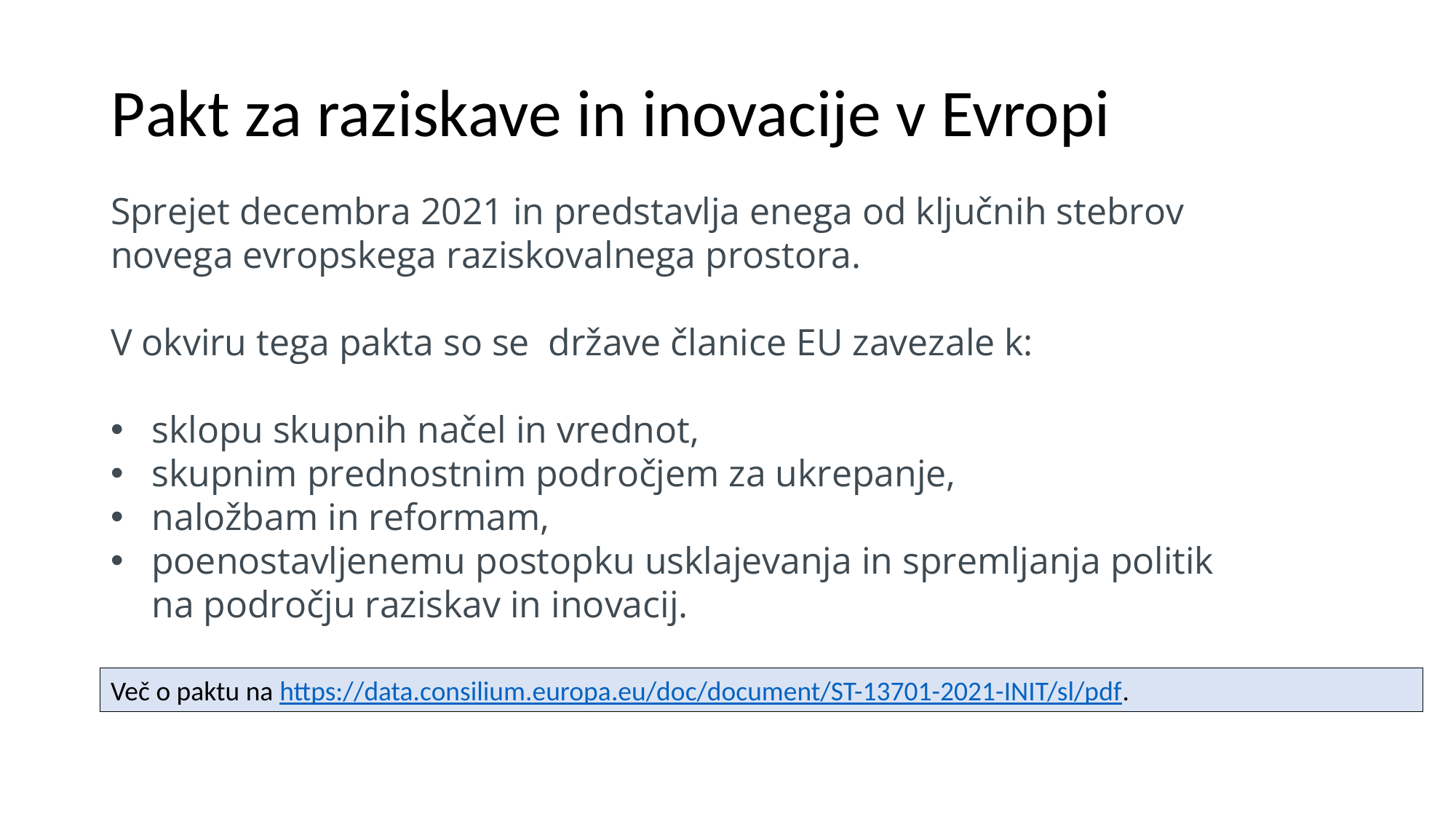

# Pakt za raziskave in inovacije v Evropi
Sprejet decembra 2021 in predstavlja enega od ključnih stebrov novega evropskega raziskovalnega prostora.

V okviru tega pakta so se  države članice EU zavezale k:

sklopu skupnih načel in vrednot,
skupnim prednostnim področjem za ukrepanje,
naložbam in reformam,
poenostavljenemu postopku usklajevanja in spremljanja politik na področju raziskav in inovacij.

Več o paktu na https://data.consilium.europa.eu/doc/document/ST-13701-2021-INIT/sl/pdf.